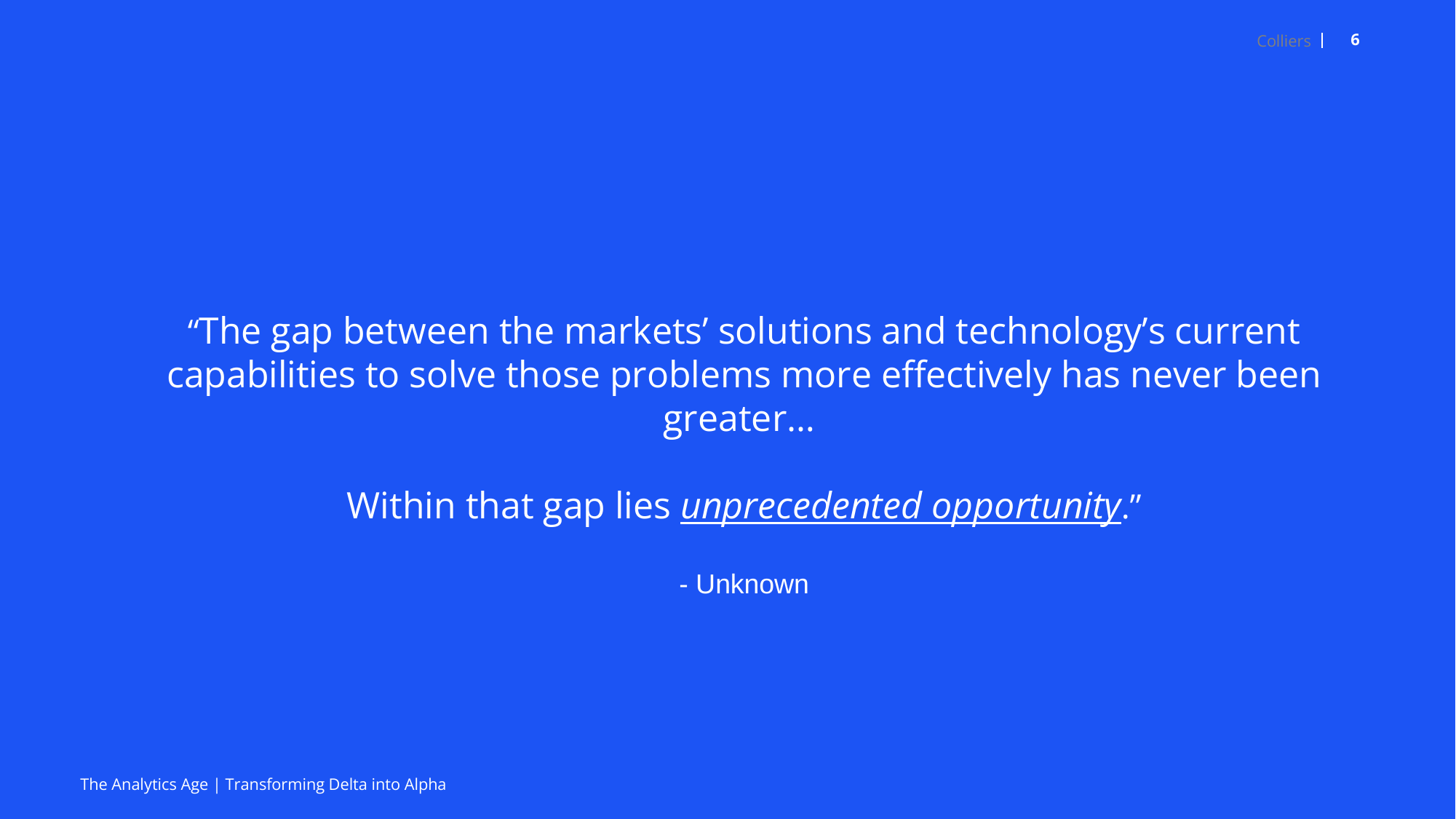

Colliers
6
“The gap between the markets’ solutions and technology’s current capabilities to solve those problems more effectively has never been greater…

Within that gap lies unprecedented opportunity.”

- Unknown